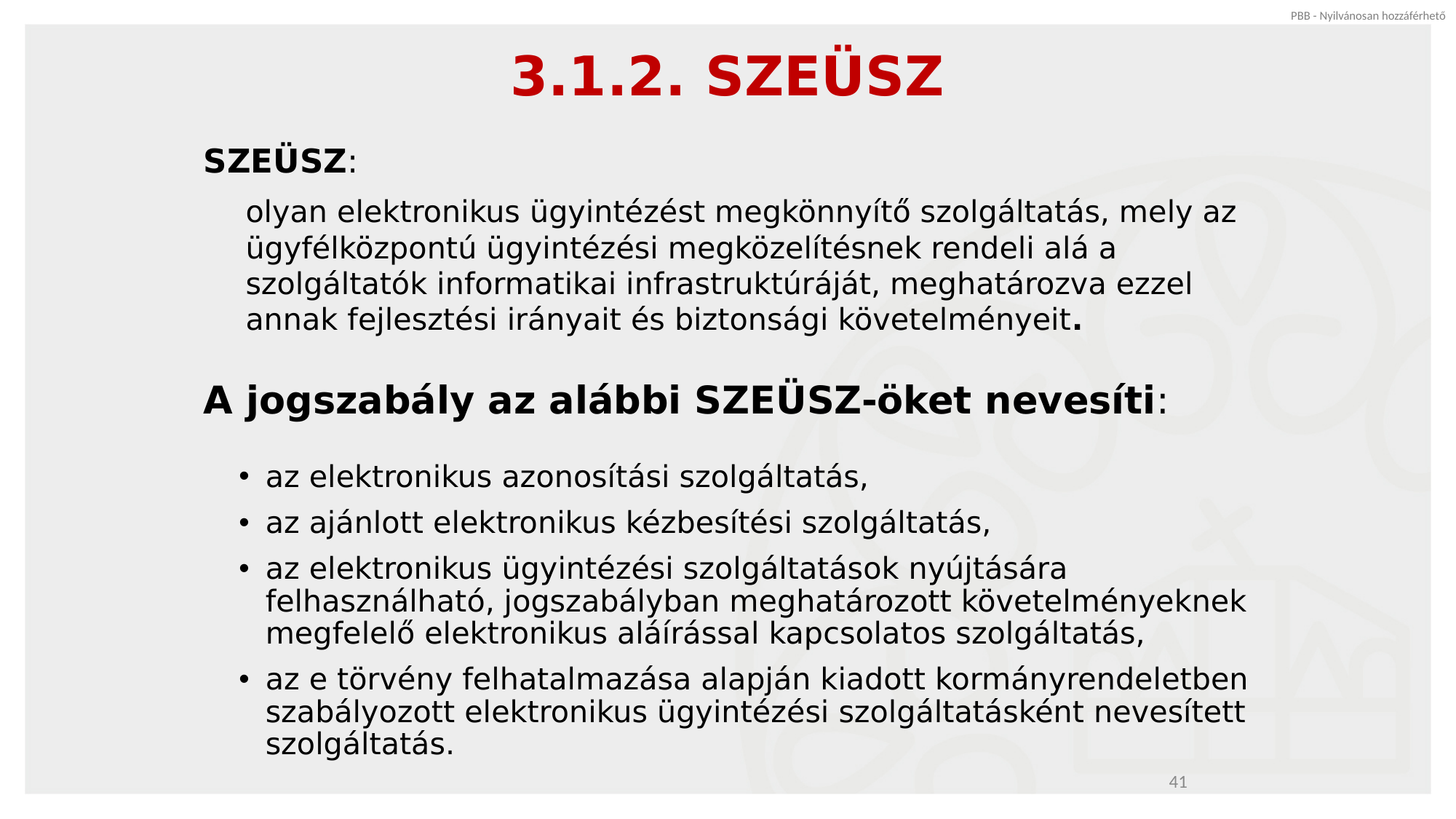

# 3.1.2. SZEÜSZ
SZEÜSZ:
olyan elektronikus ügyintézést megkönnyítő szolgáltatás, mely az ügyfélközpontú ügyintézési megközelítésnek rendeli alá a szolgáltatók informatikai infrastruktúráját, meghatározva ezzel annak fejlesztési irányait és biztonsági követelményeit.

A jogszabály az alábbi SZEÜSZ-öket nevesíti:

az elektronikus azonosítási szolgáltatás,
az ajánlott elektronikus kézbesítési szolgáltatás,
az elektronikus ügyintézési szolgáltatások nyújtására felhasználható, jogszabályban meghatározott követelményeknek megfelelő elektronikus aláírással kapcsolatos szolgáltatás,
az e törvény felhatalmazása alapján kiadott kormányrendeletben szabályozott elektronikus ügyintézési szolgáltatásként nevesített szolgáltatás.

41